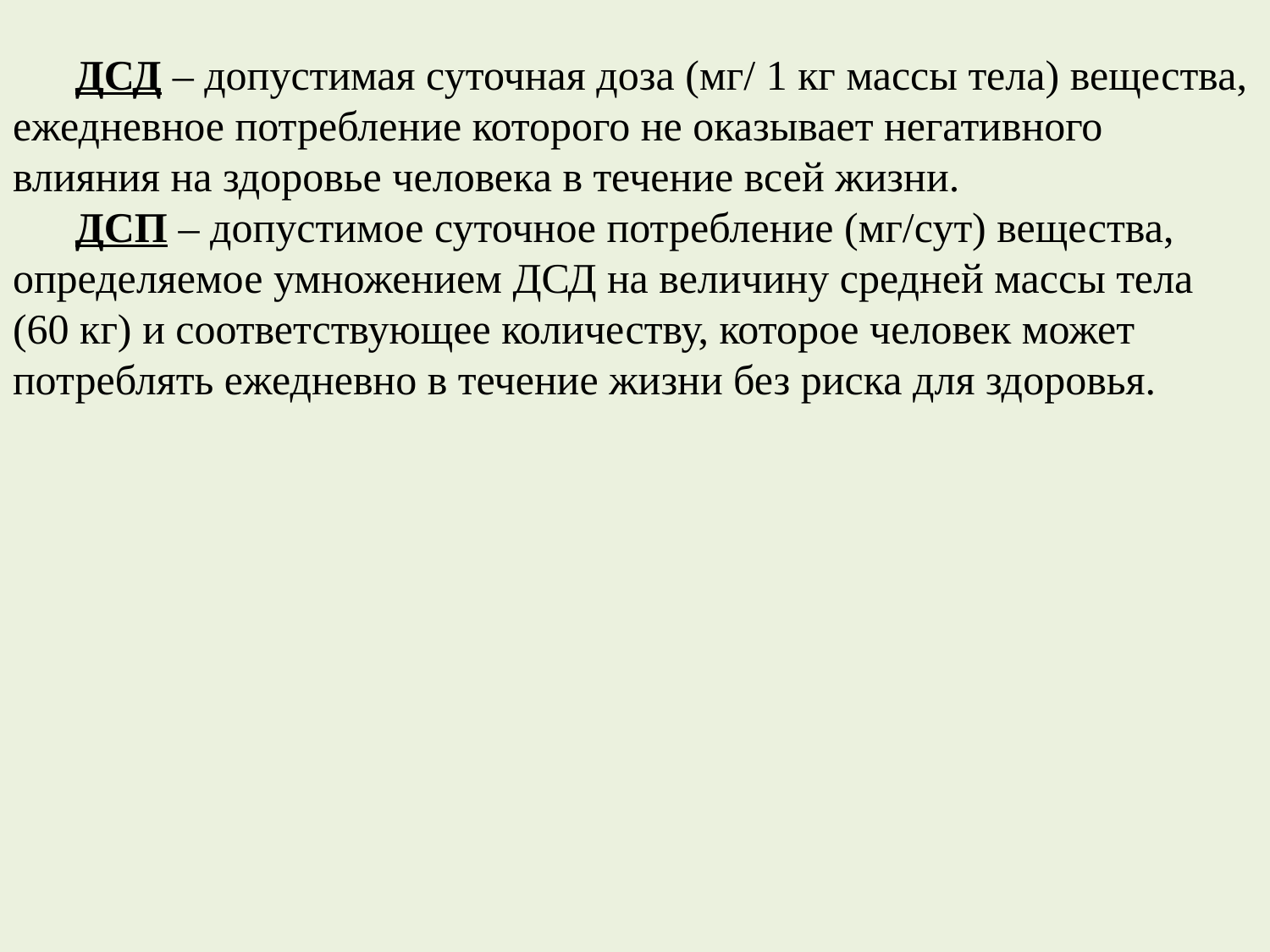

ДСД – допустимая суточная доза (мг/ 1 кг массы тела) вещества, ежедневное потребление которого не оказывает негативного влияния на здоровье человека в течение всей жизни.
ДСП – допустимое суточное потребление (мг/сут) вещества, определяемое умножением ДСД на величину средней массы тела (60 кг) и соответствующее количеству, которое человек может потреблять ежедневно в течение жизни без риска для здоровья.